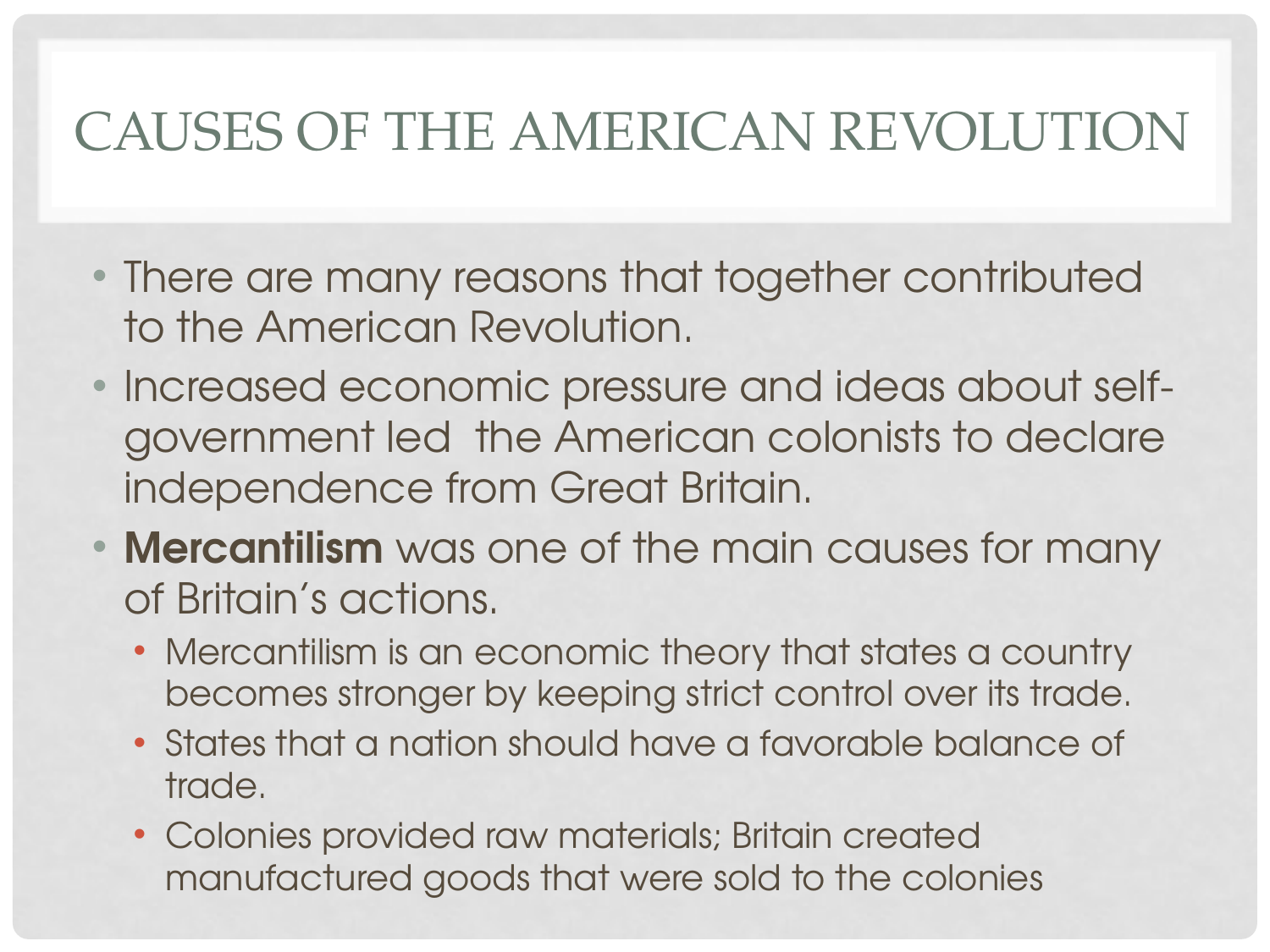

# Causes of the American Revolution
There are many reasons that together contributed to the American Revolution.
Increased economic pressure and ideas about self-government led  the American colonists to declare independence from Great Britain.
Mercantilism was one of the main causes for many of Britain’s actions.
Mercantilism is an economic theory that states a country becomes stronger by keeping strict control over its trade.
States that a nation should have a favorable balance of trade.
Colonies provided raw materials; Britain created manufactured goods that were sold to the colonies